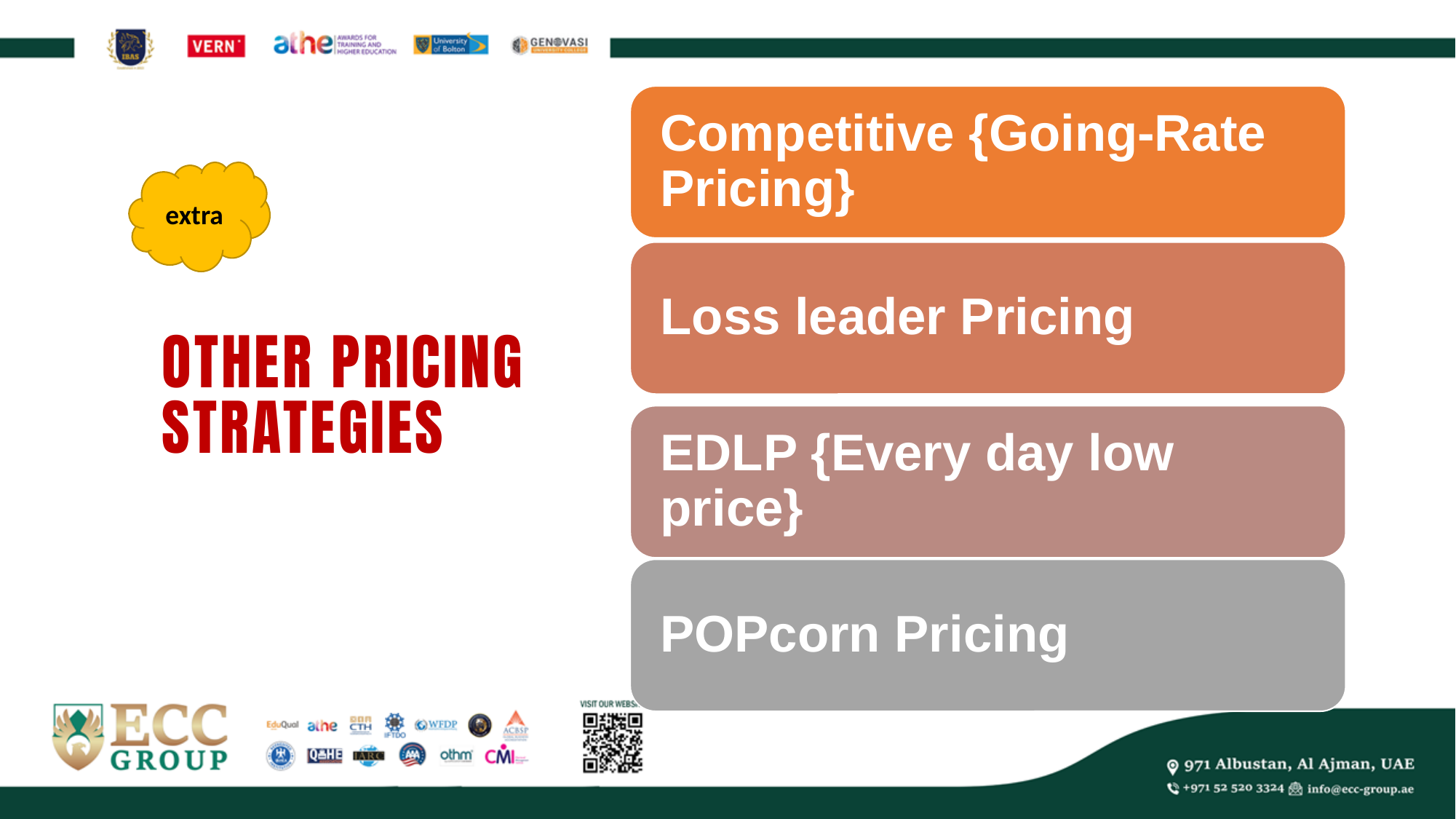

Competitive {Going-Rate Pricing}
Loss leader Pricing
EDLP {Every day low price}
POPcorn Pricing
Other Pricing strategies
extra